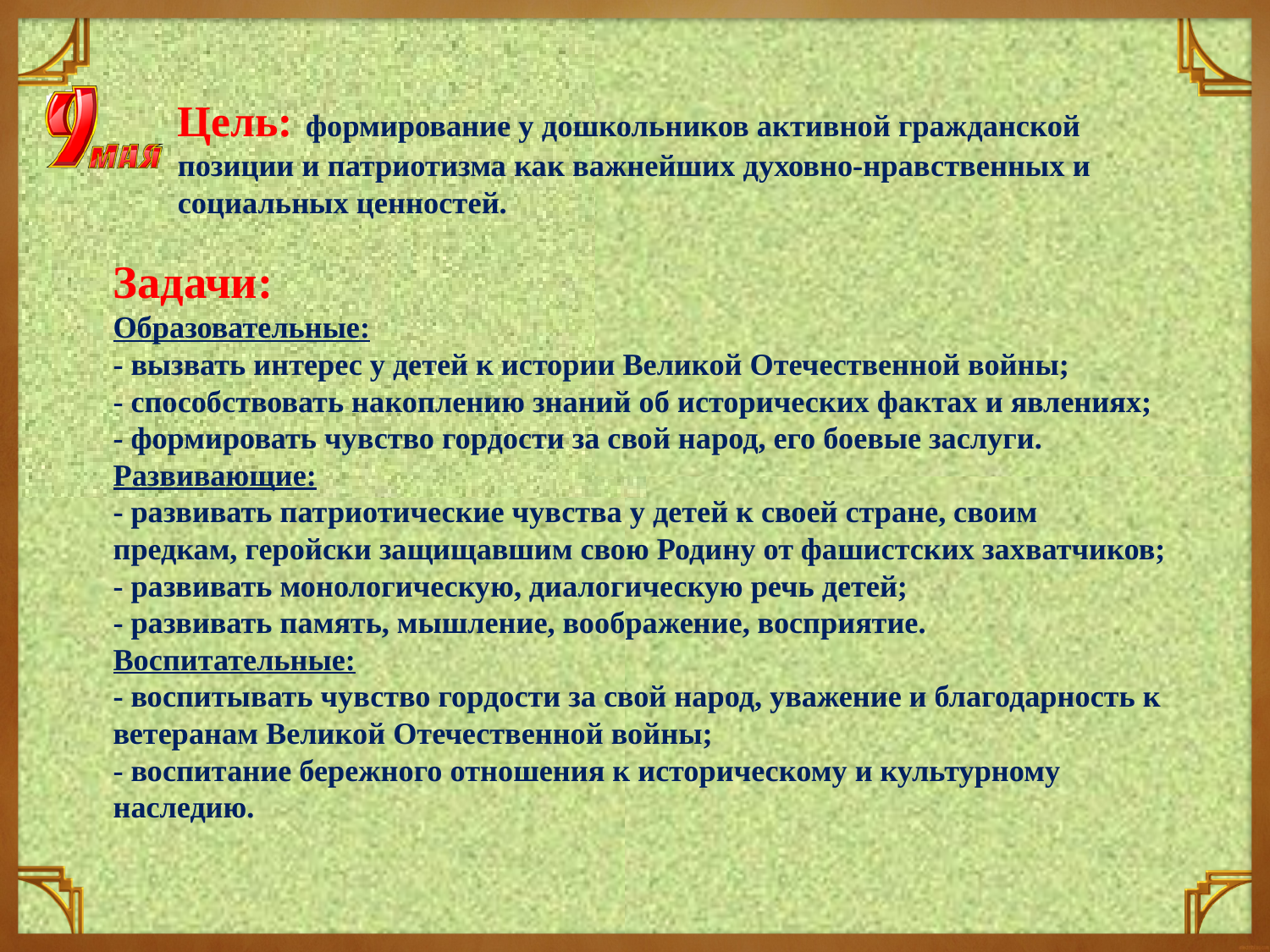

Цель:  формирование у дошкольников активной гражданской позиции и патриотизма как важнейших духовно-нравственных и социальных ценностей.
# Задачи: Образовательные: - вызвать интерес у детей к истории Великой Отечественной войны; - способствовать накоплению знаний об исторических фактах и явлениях; - формировать чувство гордости за свой народ, его боевые заслуги. Развивающие: - развивать патриотические чувства у детей к своей стране, своим предкам, геройски защищавшим свою Родину от фашистских захватчиков; - развивать монологическую, диалогическую речь детей; - развивать память, мышление, воображение, восприятие. Воспитательные: - воспитывать чувство гордости за свой народ, уважение и благодарность к ветеранам Великой Отечественной войны; - воспитание бережного отношения к историческому и культурному наследию.